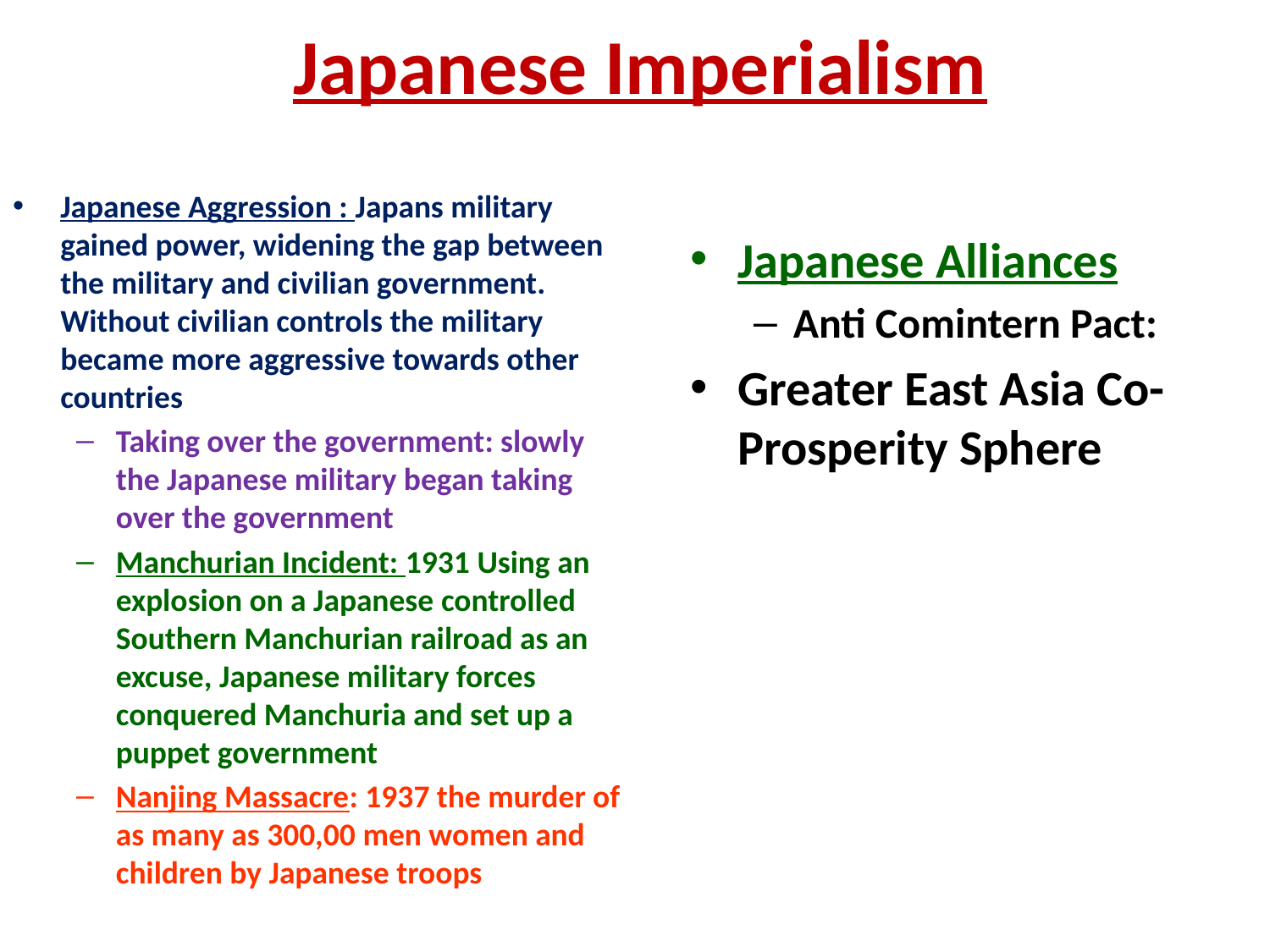

# Japanese Imperialism
Japanese Aggression : Japans military gained power, widening the gap between the military and civilian government. Without civilian controls the military became more aggressive towards other countries
Taking over the government: slowly the Japanese military began taking over the government
Manchurian Incident: 1931 Using an explosion on a Japanese controlled Southern Manchurian railroad as an excuse, Japanese military forces conquered Manchuria and set up a puppet government
Nanjing Massacre: 1937 the murder of as many as 300,00 men women and children by Japanese troops
Japanese Alliances
Anti Comintern Pact:
Greater East Asia Co-Prosperity Sphere